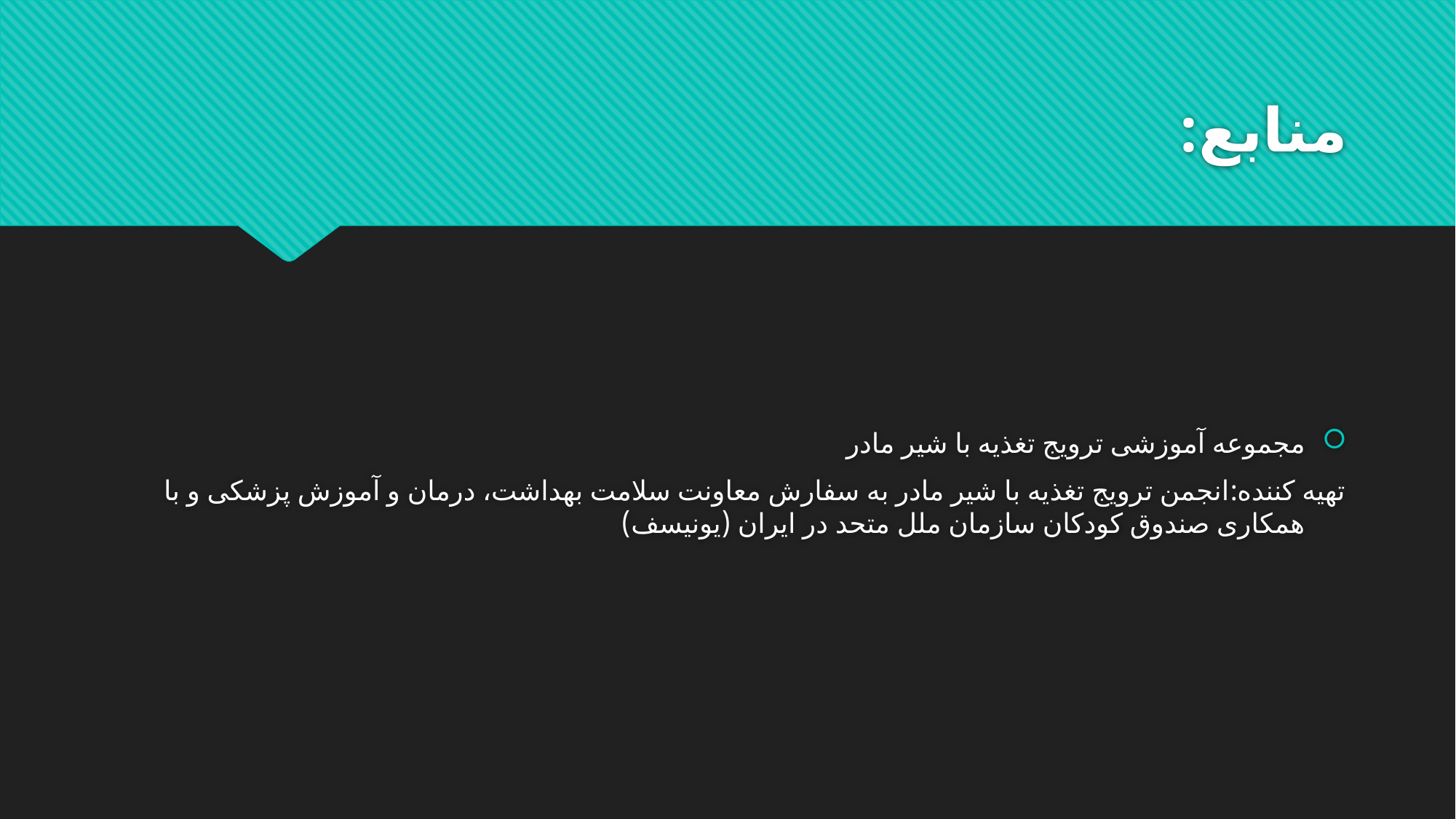

# منابع:
مجموعه آموزشی ترویج تغذیه با شیر مادر
تهیه کننده:انجمن ترویج تغذیه با شیر مادر به سفارش معاونت سلامت بهداشت، درمان و آموزش پزشکی و با همکاری صندوق کودکان سازمان ملل متحد در ایران (یونیسف)